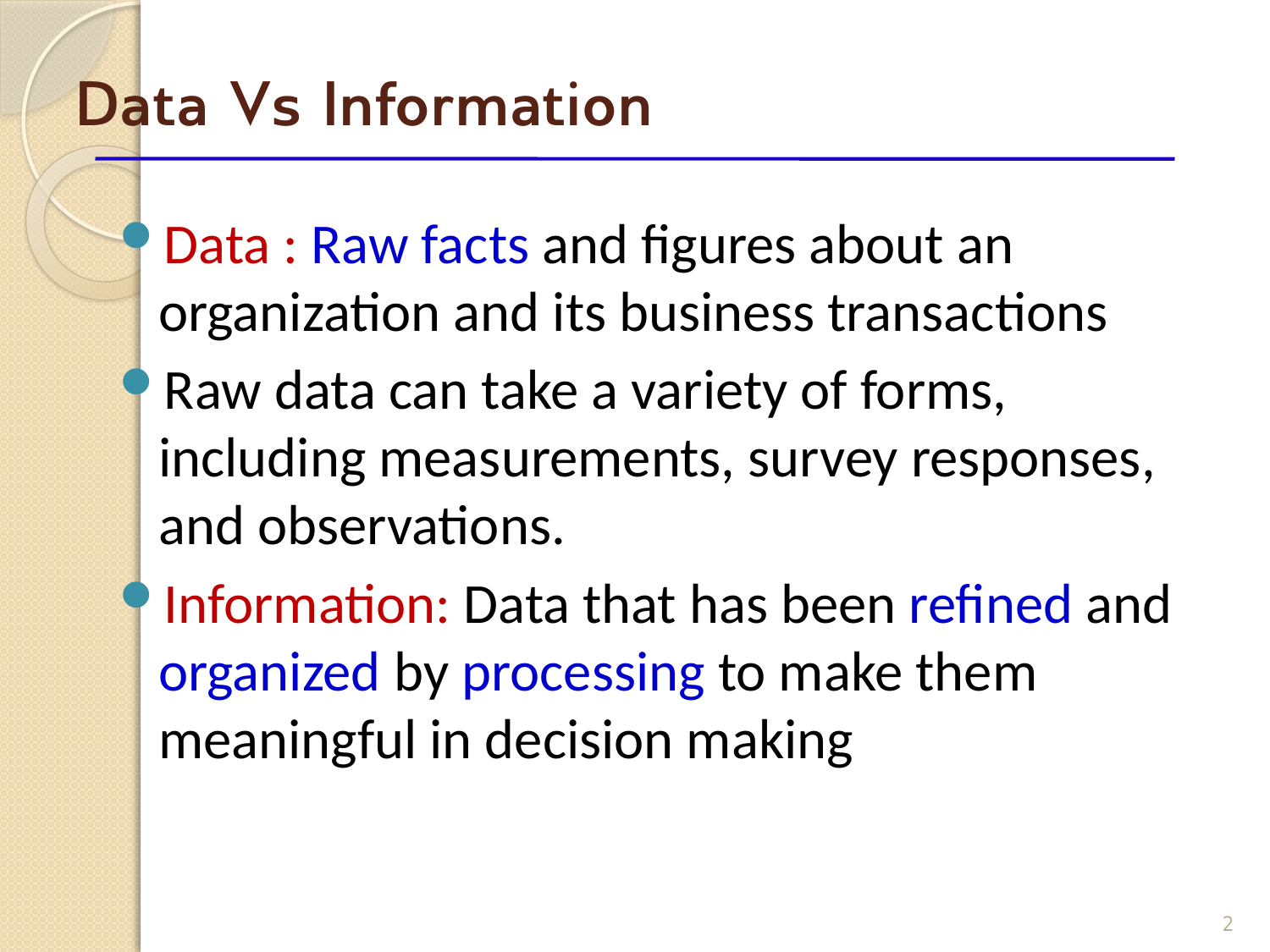

# Data Vs Information
Data : Raw facts and figures about an organization and its business transactions
Raw data can take a variety of forms, including measurements, survey responses, and observations.
Information: Data that has been refined and organized by processing to make them meaningful in decision making

2